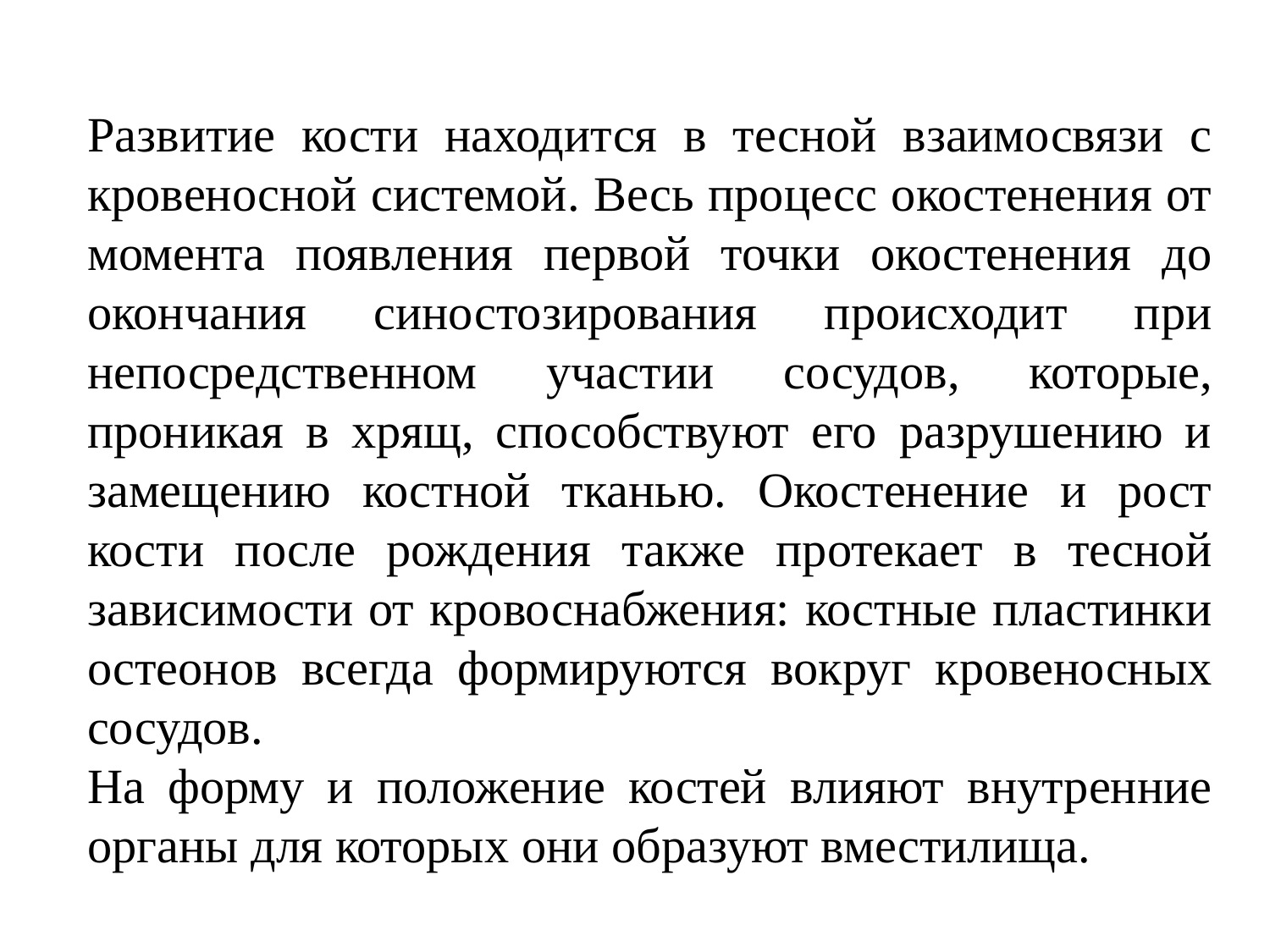

Развитие кости находится в тесной взаимосвязи с кровеносной системой. Весь процесс окостенения от момента появления первой точки окостенения до окончания синостозирования происходит при непосредственном участии сосудов, которые, проникая в хрящ, способствуют его разрушению и замещению костной тканью. Окостенение и рост кости после рождения также протекает в тесной зависимости от кровоснабжения: костные пластинки остеонов всегда формируются вокруг кровеносных сосудов.
На форму и положение костей влияют внутренние органы для которых они образуют вместилища.